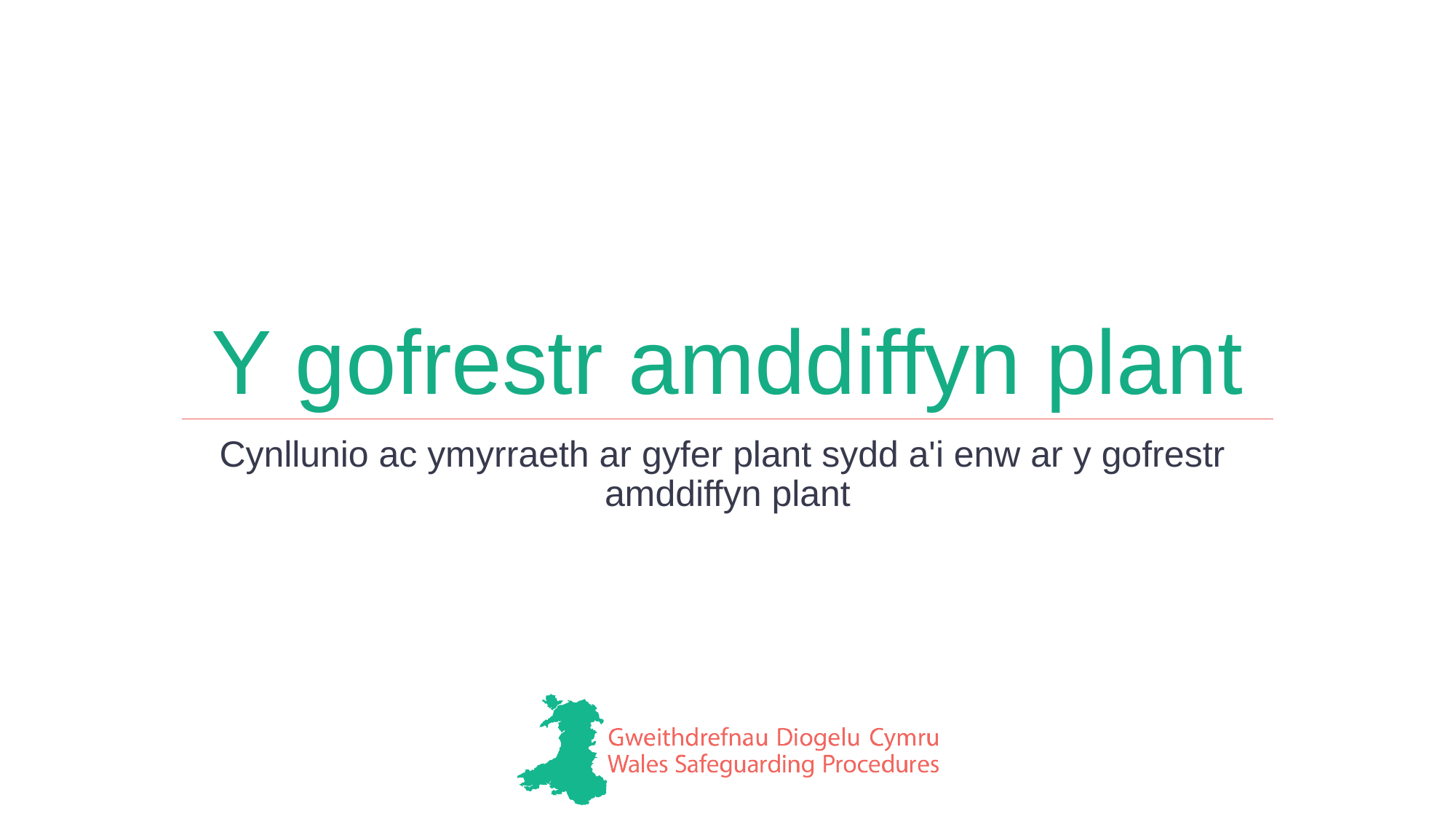

# Y gofrestr amddiffyn plant
Cynllunio ac ymyrraeth ar gyfer plant sydd a'i enw ar y gofrestr
amddiffyn plant